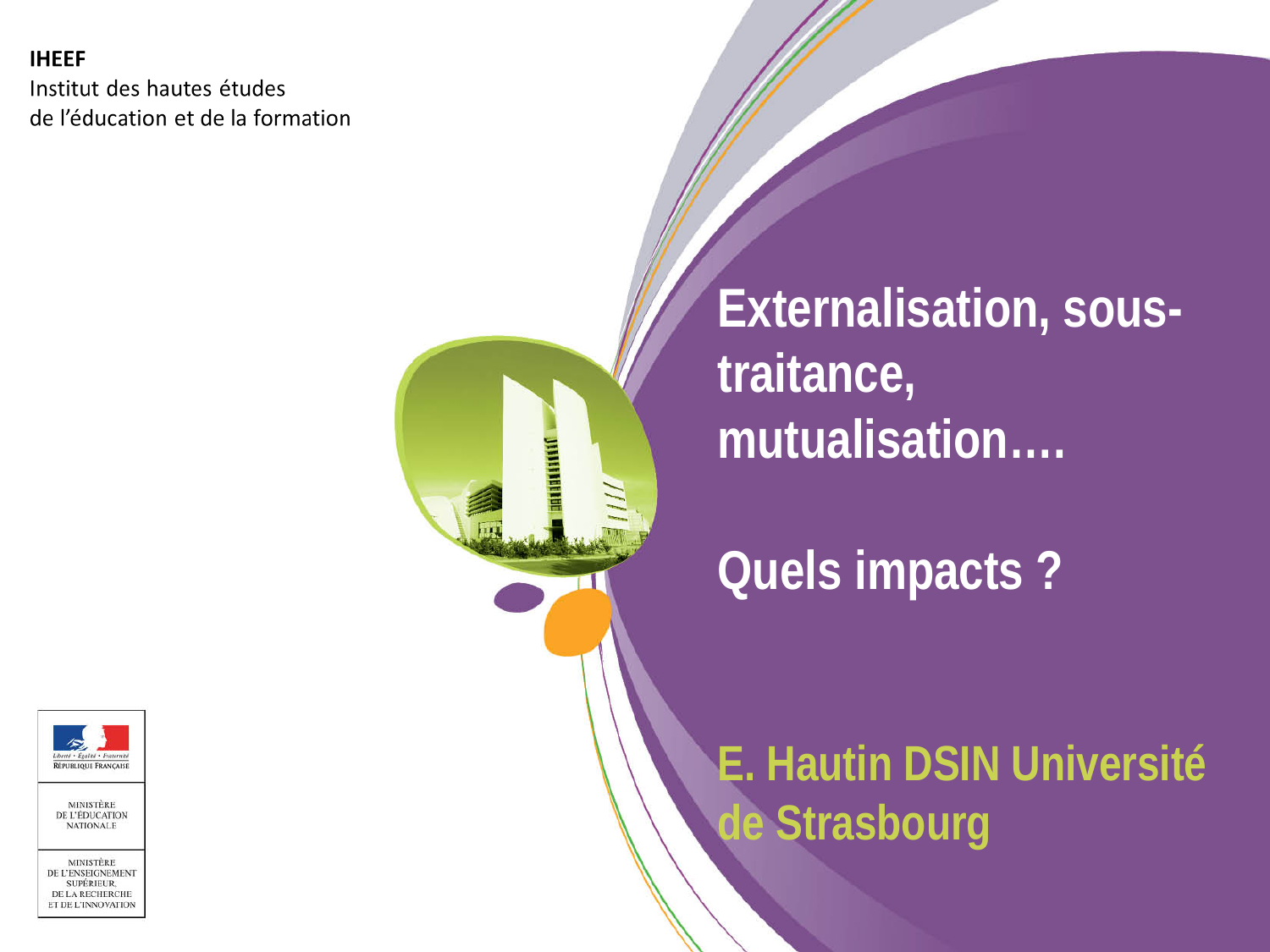

Externalisation, sous-traitance, mutualisation….

Quels impacts ?

E. Hautin DSIN Université de Strasbourg